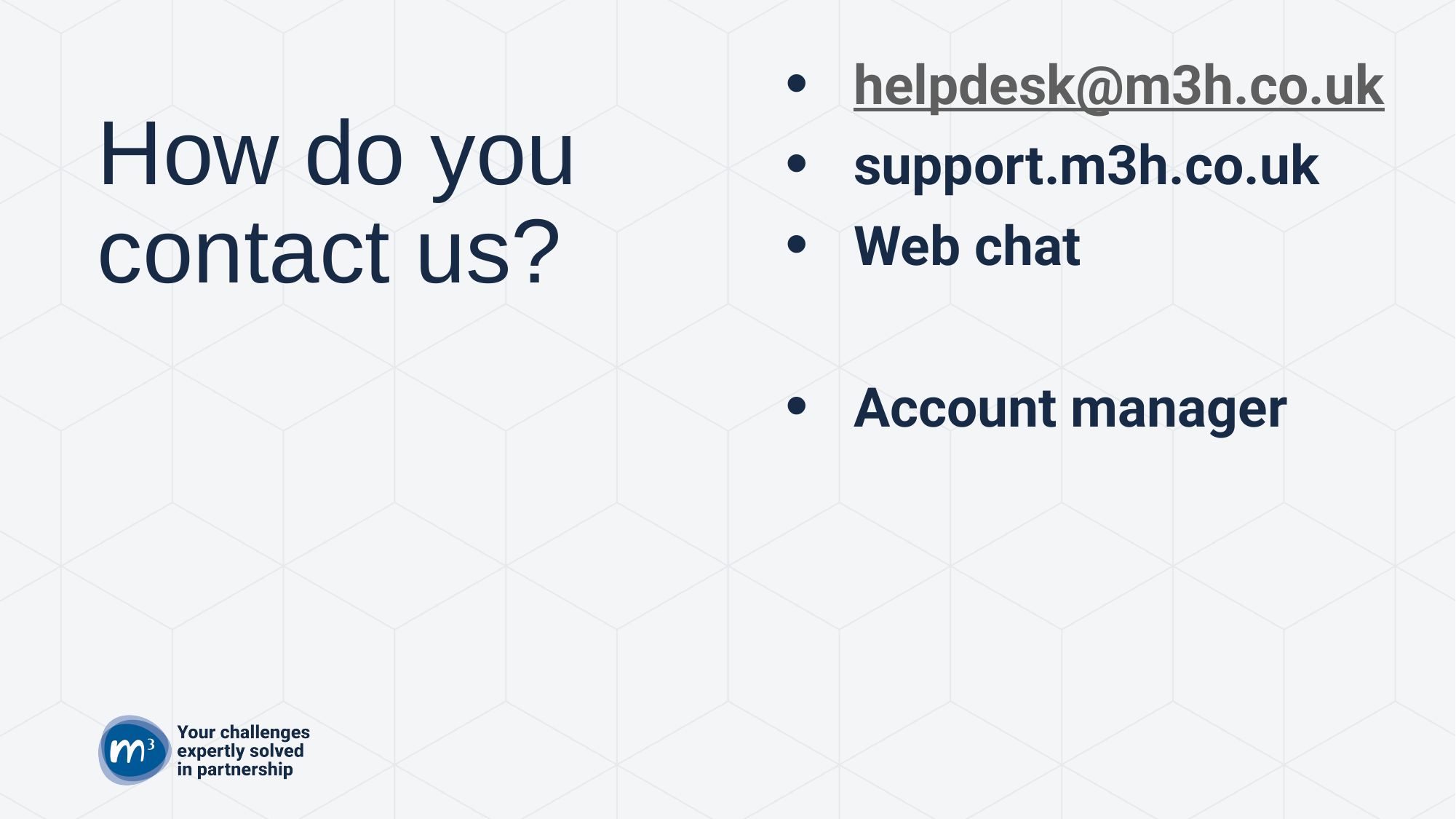

helpdesk@m3h.co.uk
support.m3h.co.uk
Web chat

Account manager
# How do you contact us?